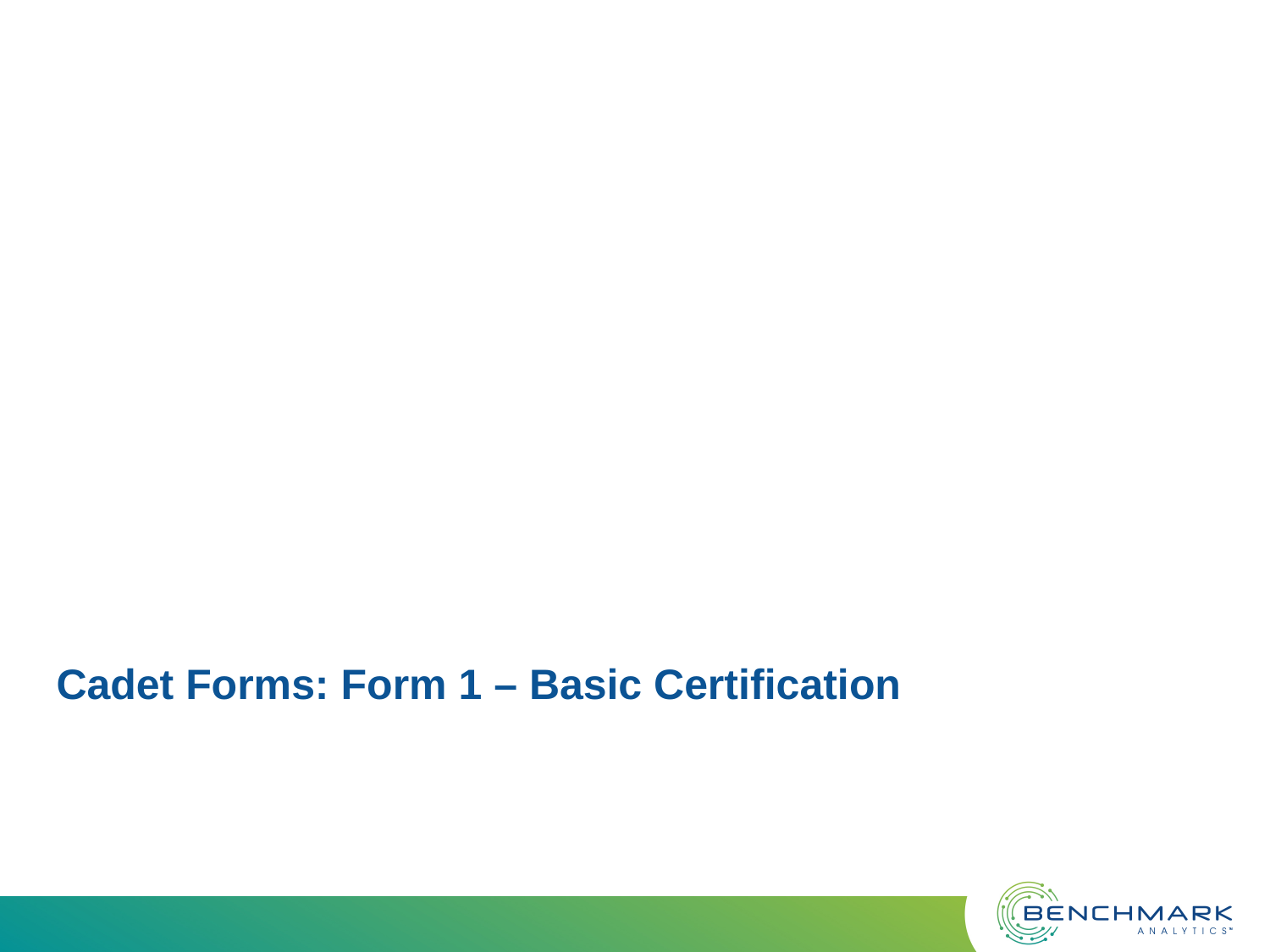

# Cadet Forms: Form 1 – Basic Certification